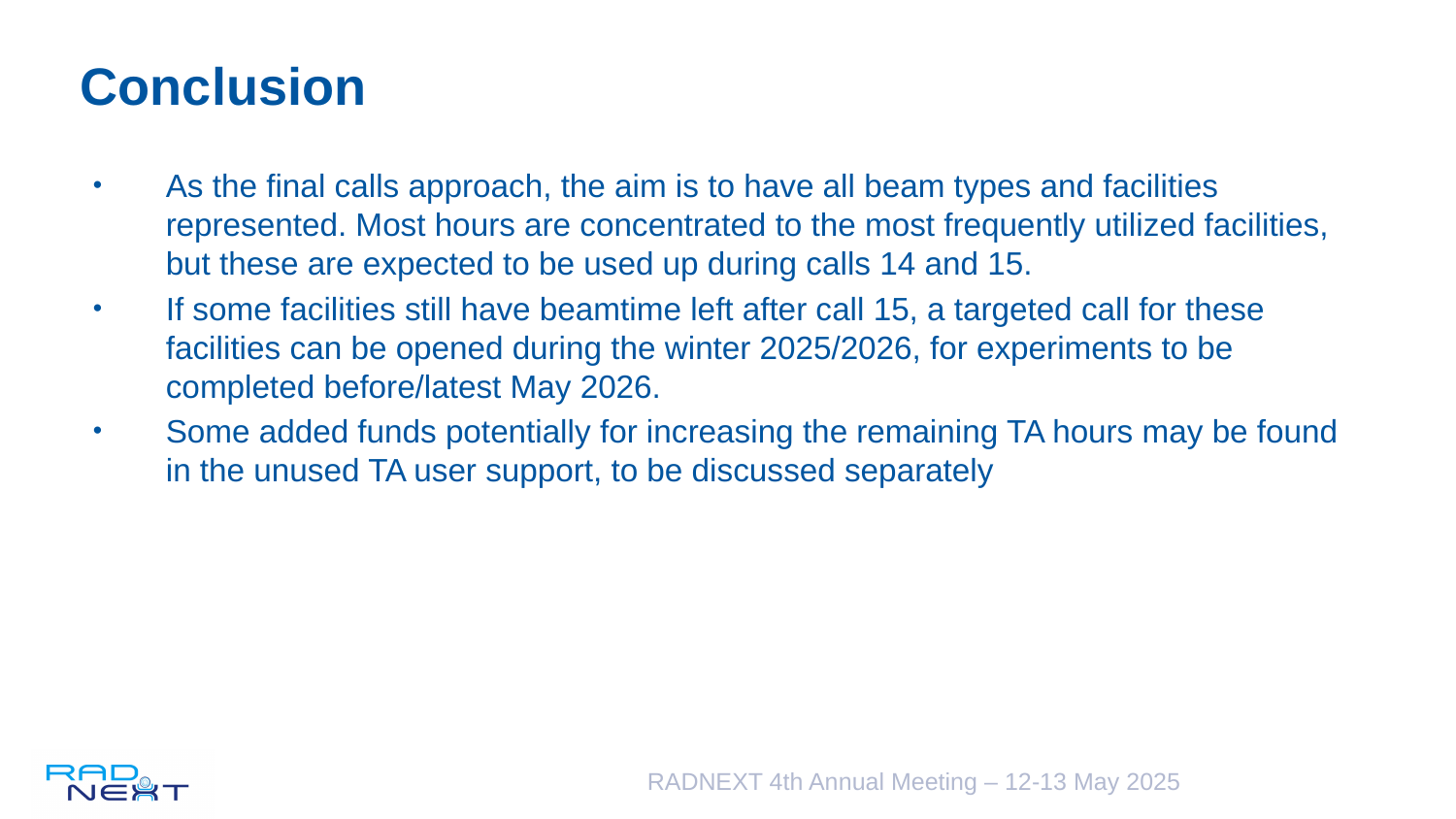

# Conclusion
As the final calls approach, the aim is to have all beam types and facilities represented. Most hours are concentrated to the most frequently utilized facilities, but these are expected to be used up during calls 14 and 15.
If some facilities still have beamtime left after call 15, a targeted call for these facilities can be opened during the winter 2025/2026, for experiments to be completed before/latest May 2026.
Some added funds potentially for increasing the remaining TA hours may be found in the unused TA user support, to be discussed separately
RADNEXT 4th Annual Meeting – 12-13 May 2025